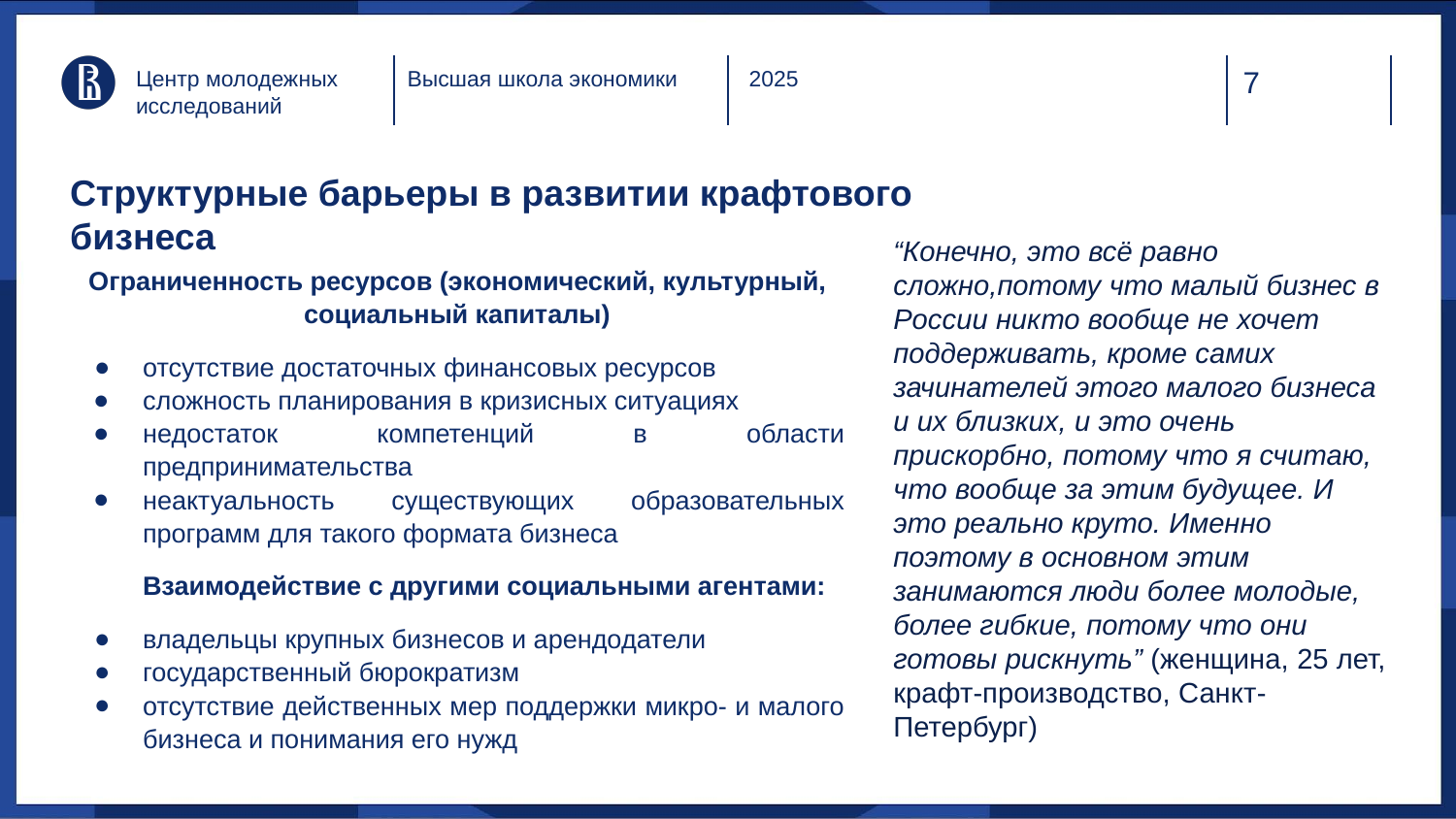

Центр молодежных исследований
Высшая школа экономики
2025
# Структурные барьеры в развитии крафтового бизнеса

“Конечно, это всё равно сложно,потому что малый бизнес в России никто вообще не хочет поддерживать, кроме самих зачинателей этого малого бизнеса и их близких, и это очень прискорбно, потому что я считаю, что вообще за этим будущее. И это реально круто. Именно поэтому в основном этим занимаются люди более молодые, более гибкие, потому что они готовы рискнуть” (женщина, 25 лет, крафт-производство, Санкт-Петербург)
Ограниченность ресурсов (экономический, культурный, социальный капиталы)
отсутствие достаточных финансовых ресурсов
сложность планирования в кризисных ситуациях
недостаток компетенций в области предпринимательства
неактуальность существующих образовательных программ для такого формата бизнеса
Взаимодействие с другими социальными агентами:
владельцы крупных бизнесов и арендодатели
государственный бюрократизм
отсутствие действенных мер поддержки микро- и малого бизнеса и понимания его нужд